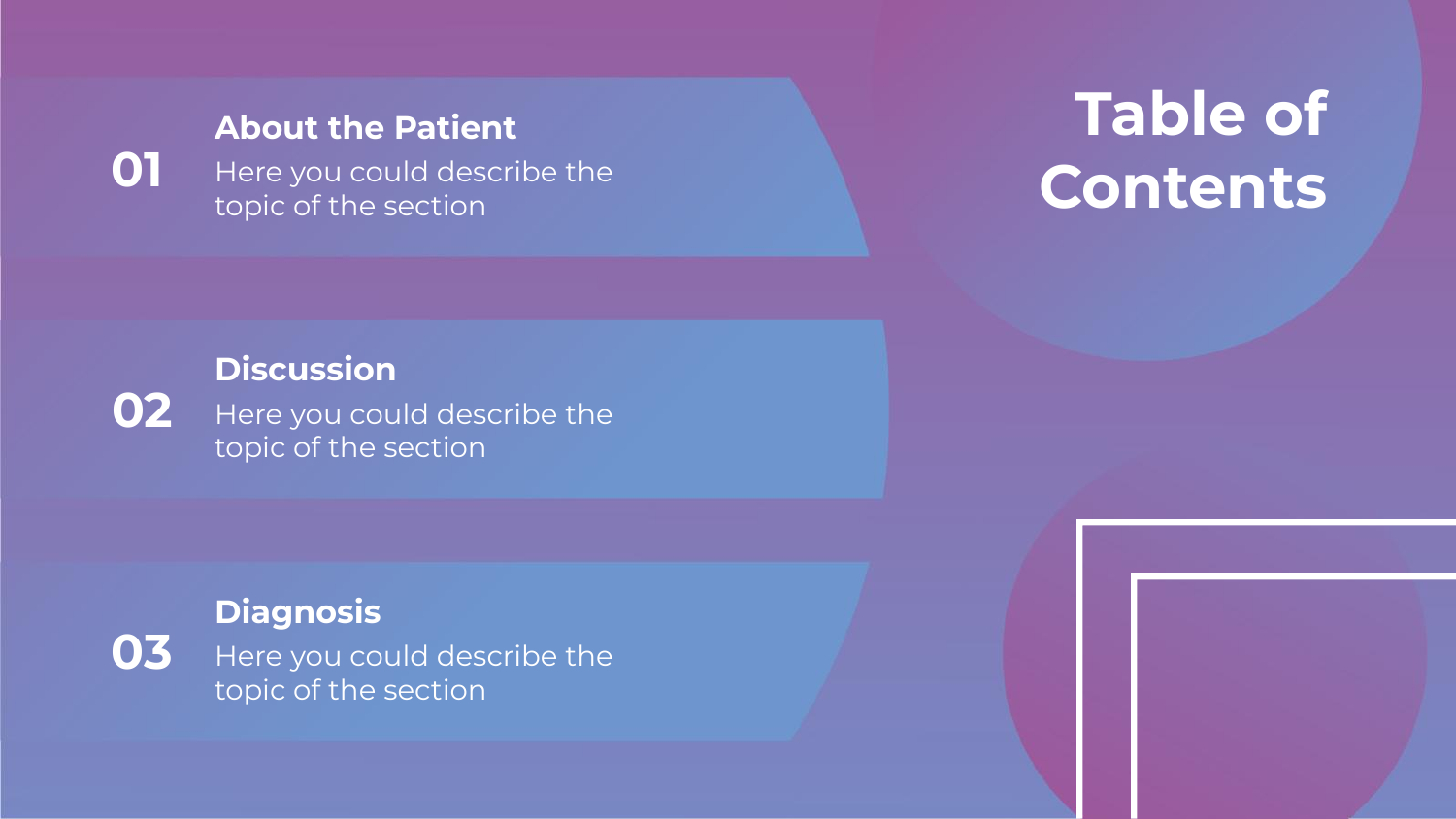

Table of Contents
About the Patient
Here you could describe the topic of the section
# 01
Discussion
02
Here you could describe the topic of the section
Diagnosis
03
Here you could describe the topic of the section